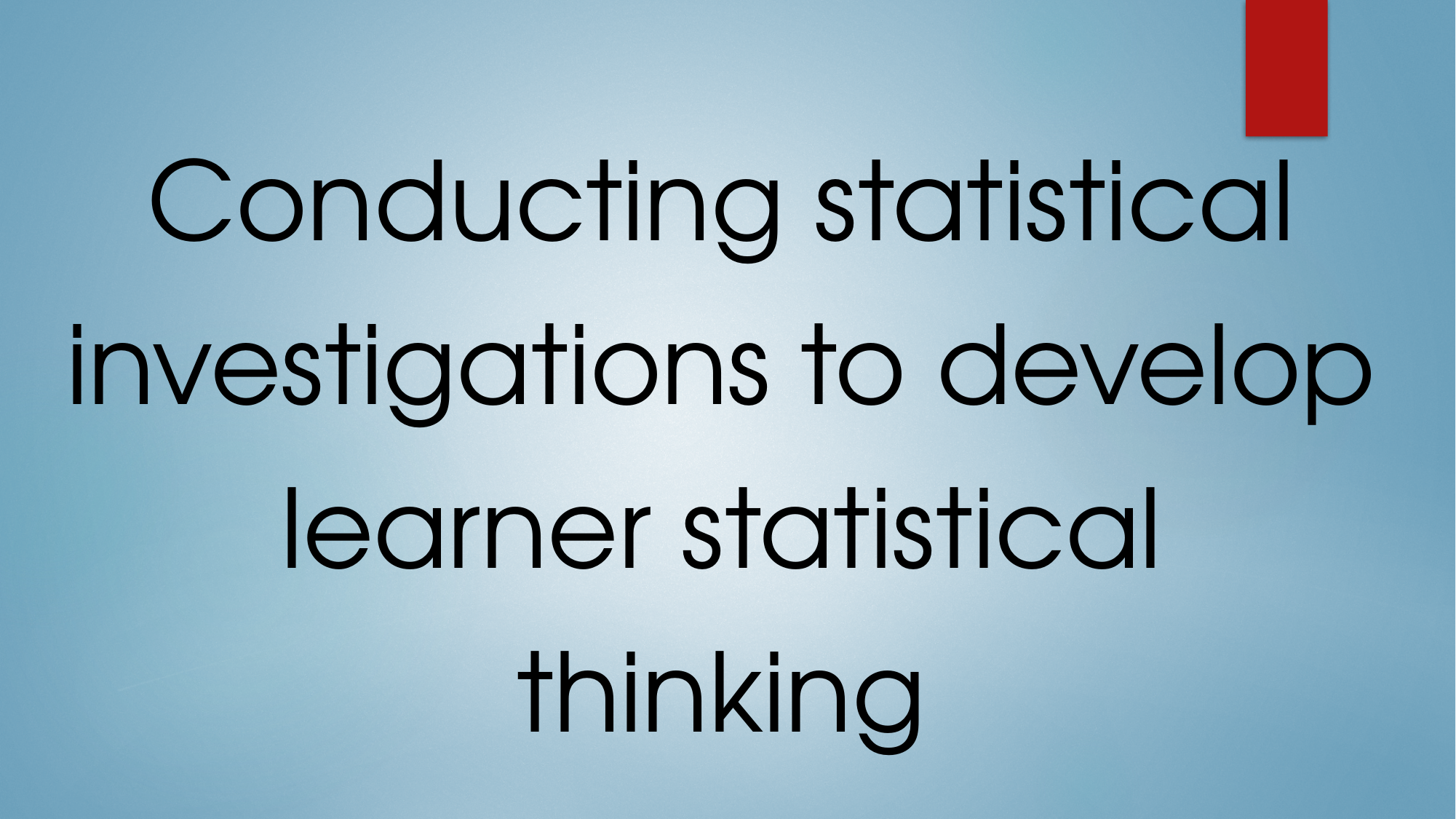

# Conducting statistical investigations to develop learner statistical thinking